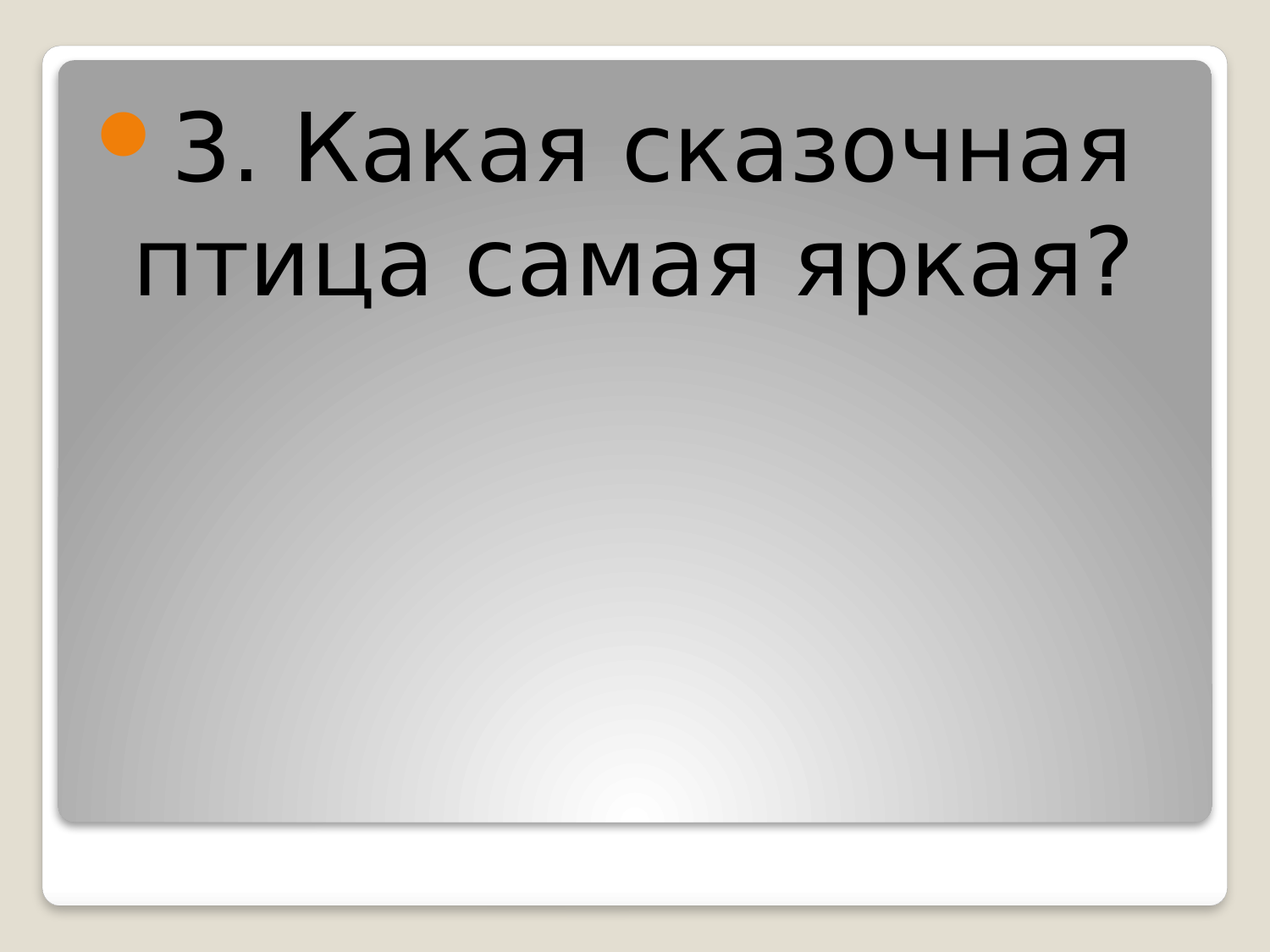

3. Какая сказочная птица самая яркая?

#